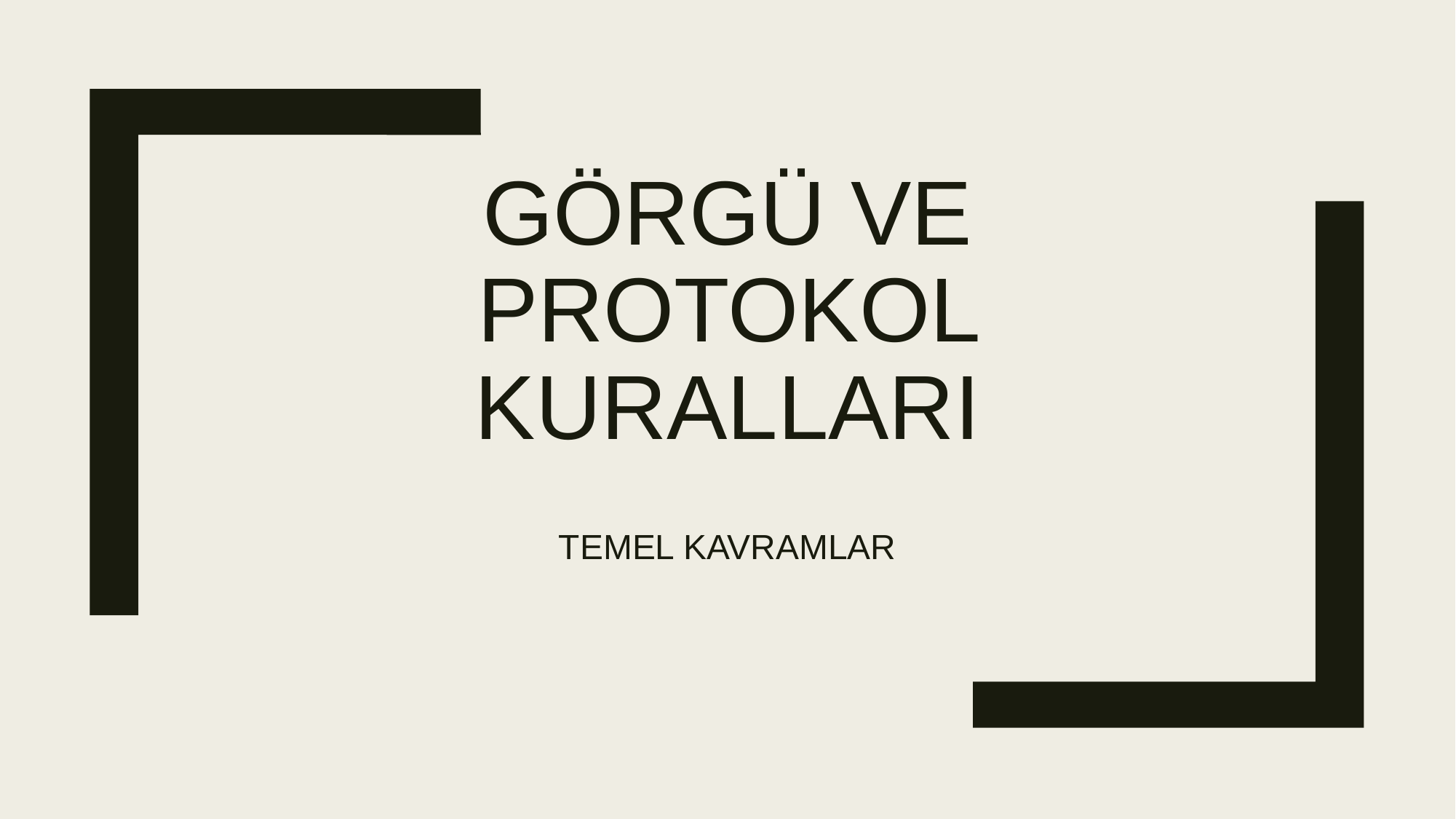

# GÖRGÜ VE PROTOKOL KURALLARI

TEMEL KAVRAMLAR